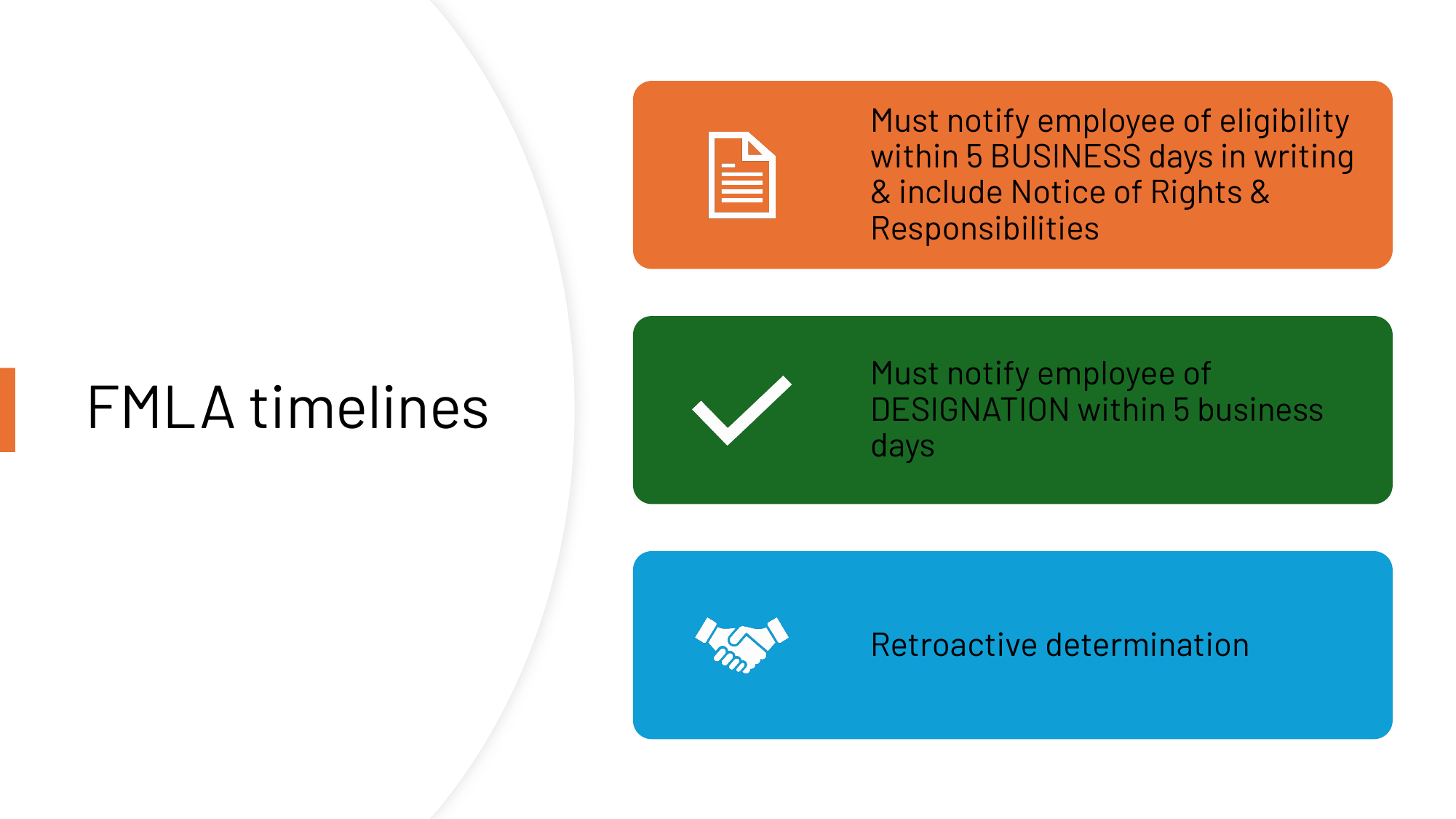

Must notify employee of eligibility within 5 BUSINESS days in writing & include Notice of Rights & Responsibilities
Must notify employee of DESIGNATION within 5 business days
Retroactive determination
# FMLA timelines